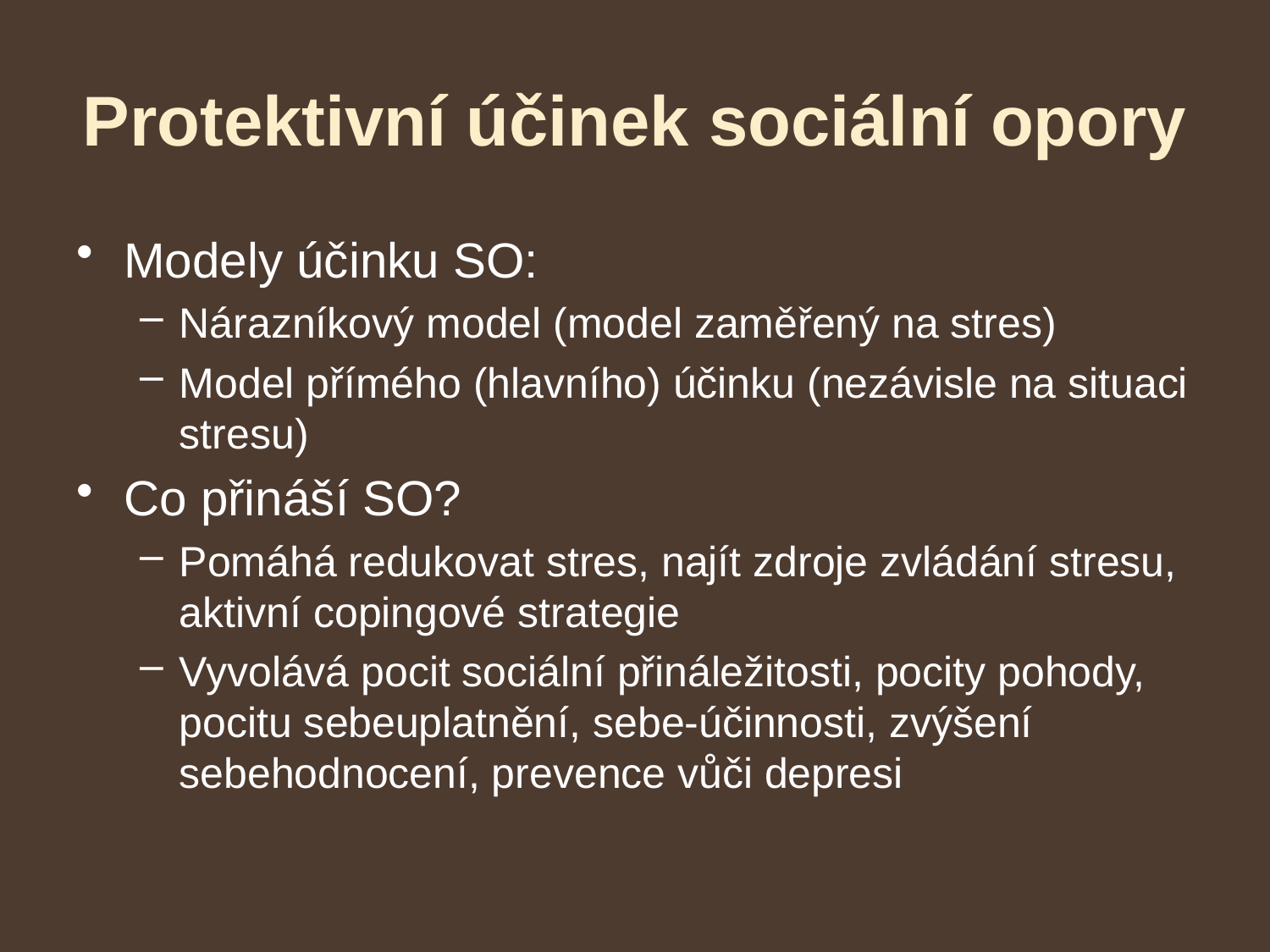

# Protektivní účinek sociální opory
Modely účinku SO:
Nárazníkový model (model zaměřený na stres)
Model přímého (hlavního) účinku (nezávisle na situaci stresu)
Co přináší SO?
Pomáhá redukovat stres, najít zdroje zvládání stresu, aktivní copingové strategie
Vyvolává pocit sociální přináležitosti, pocity pohody, pocitu sebeuplatnění, sebe-účinnosti, zvýšení sebehodnocení, prevence vůči depresi